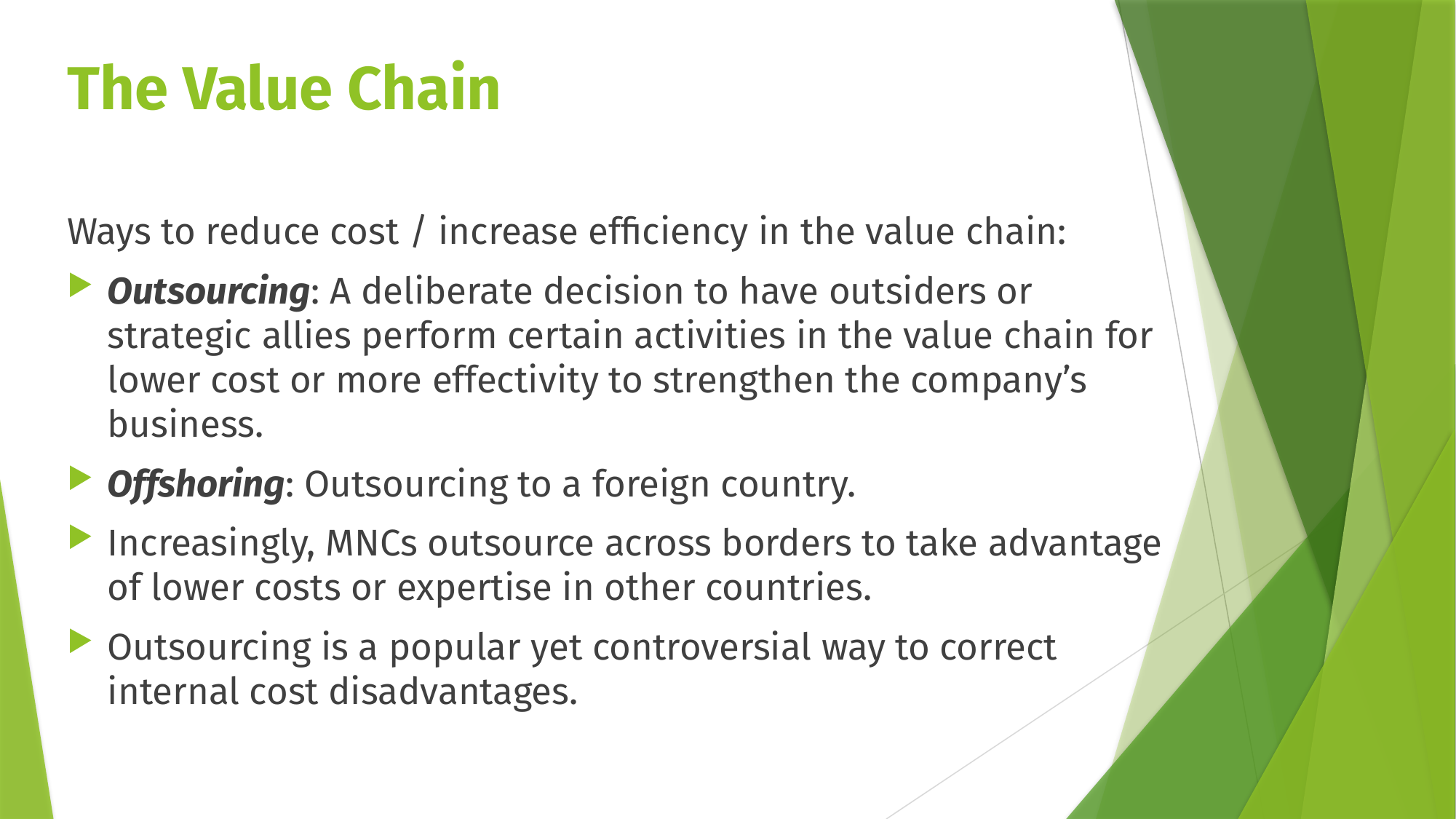

# The Value Chain
Ways to reduce cost / increase efficiency in the value chain:
Outsourcing: A deliberate decision to have outsiders or strategic allies perform certain activities in the value chain for lower cost or more effectivity to strengthen the company’s business.
Offshoring: Outsourcing to a foreign country.
Increasingly, MNCs outsource across borders to take advantage of lower costs or expertise in other countries.
Outsourcing is a popular yet controversial way to correct internal cost disadvantages.